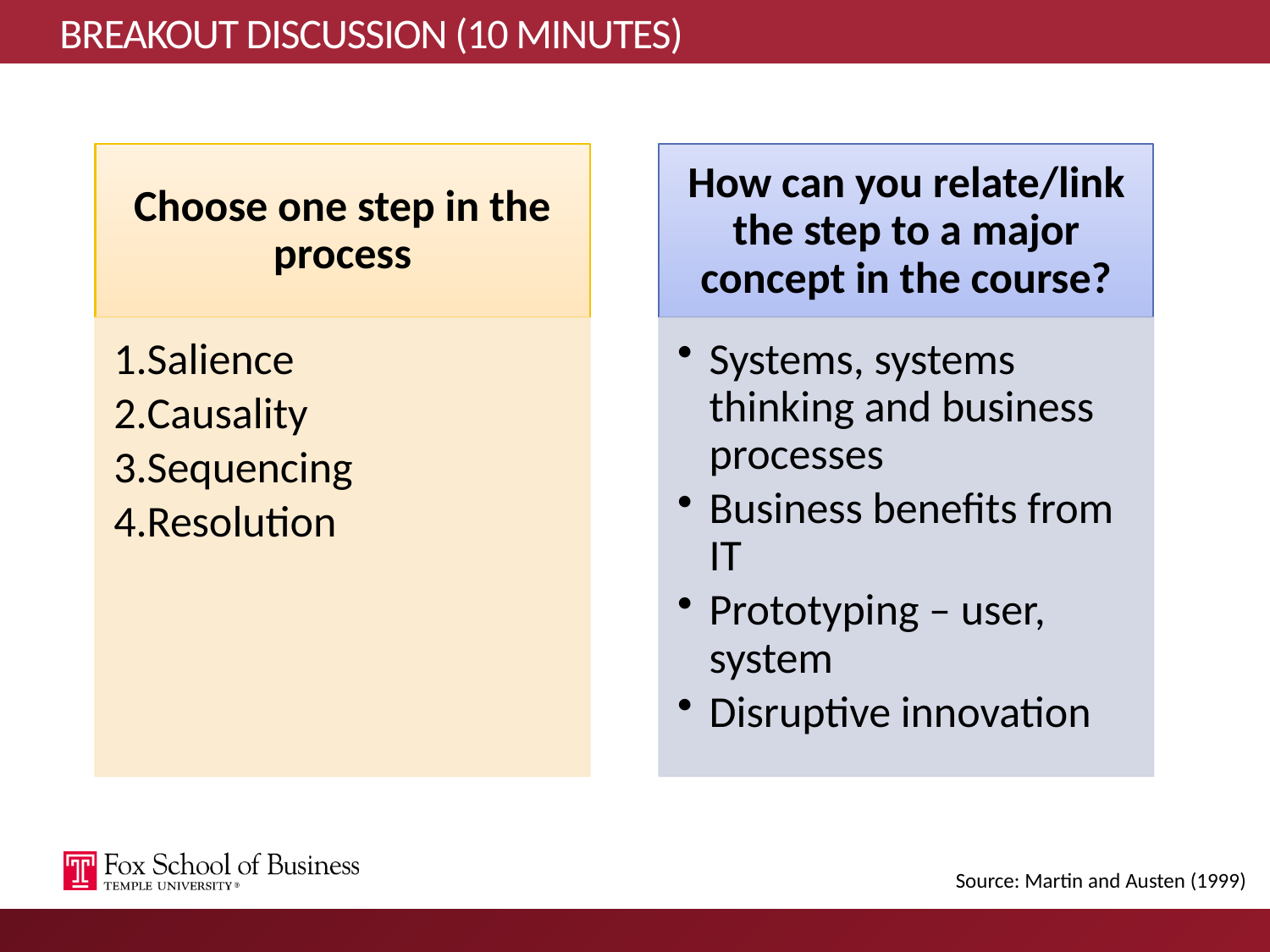

# BREAKOUT DISCUSSION (10 MINUTES)
Choose one step in the process
Salience
Causality
Sequencing
Resolution
How can you relate/link the step to a major concept in the course?
Systems, systems thinking and business processes
Business benefits from IT
Prototyping – user, system
Disruptive innovation
Source: Martin and Austen (1999)